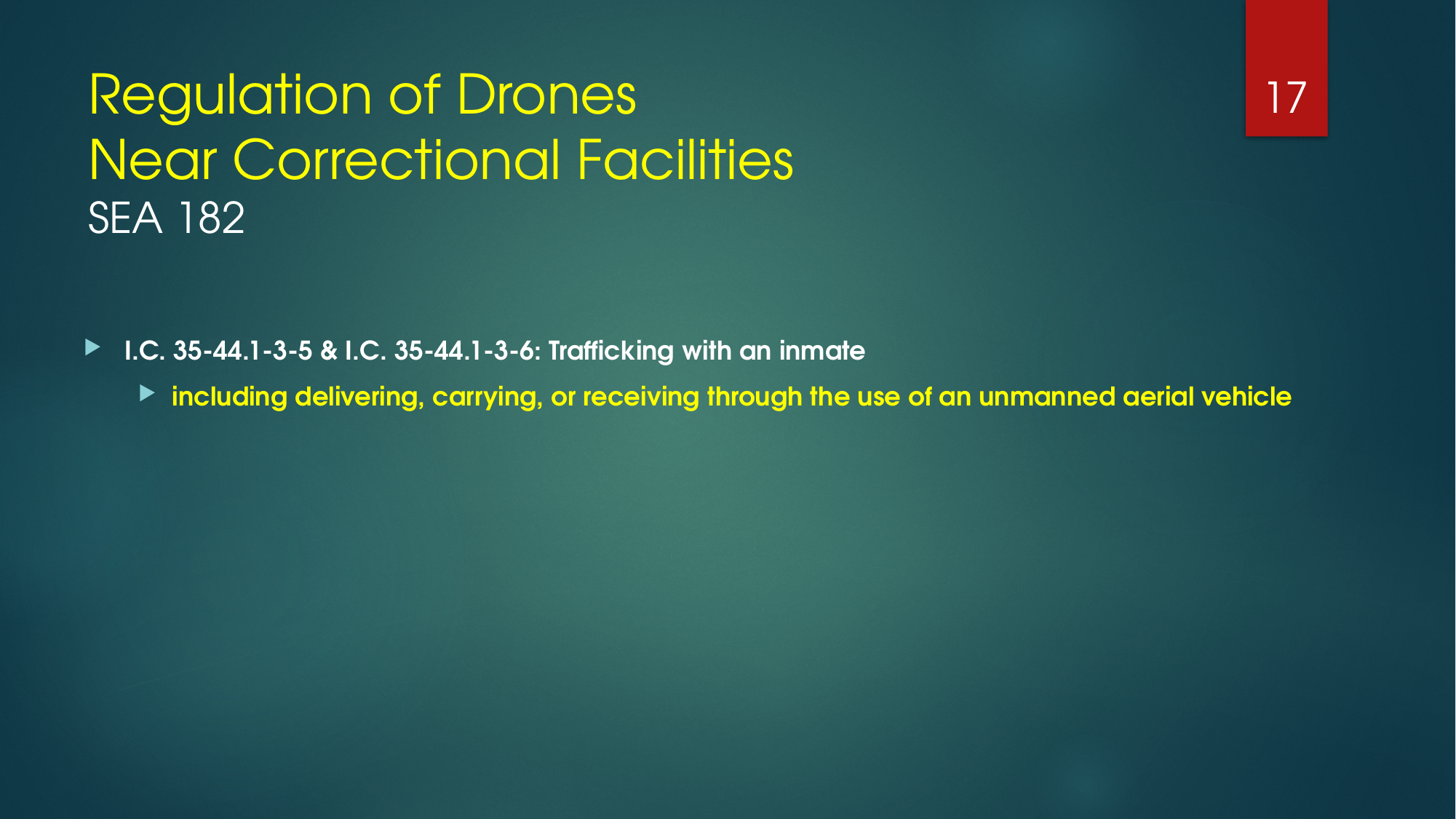

17
# Regulation of Drones Near Correctional Facilities SEA 182

I.C. 35-44.1-3-5 & I.C. 35-44.1-3-6: Trafficking with an inmate
including delivering, carrying, or receiving through the use of an unmanned aerial vehicle